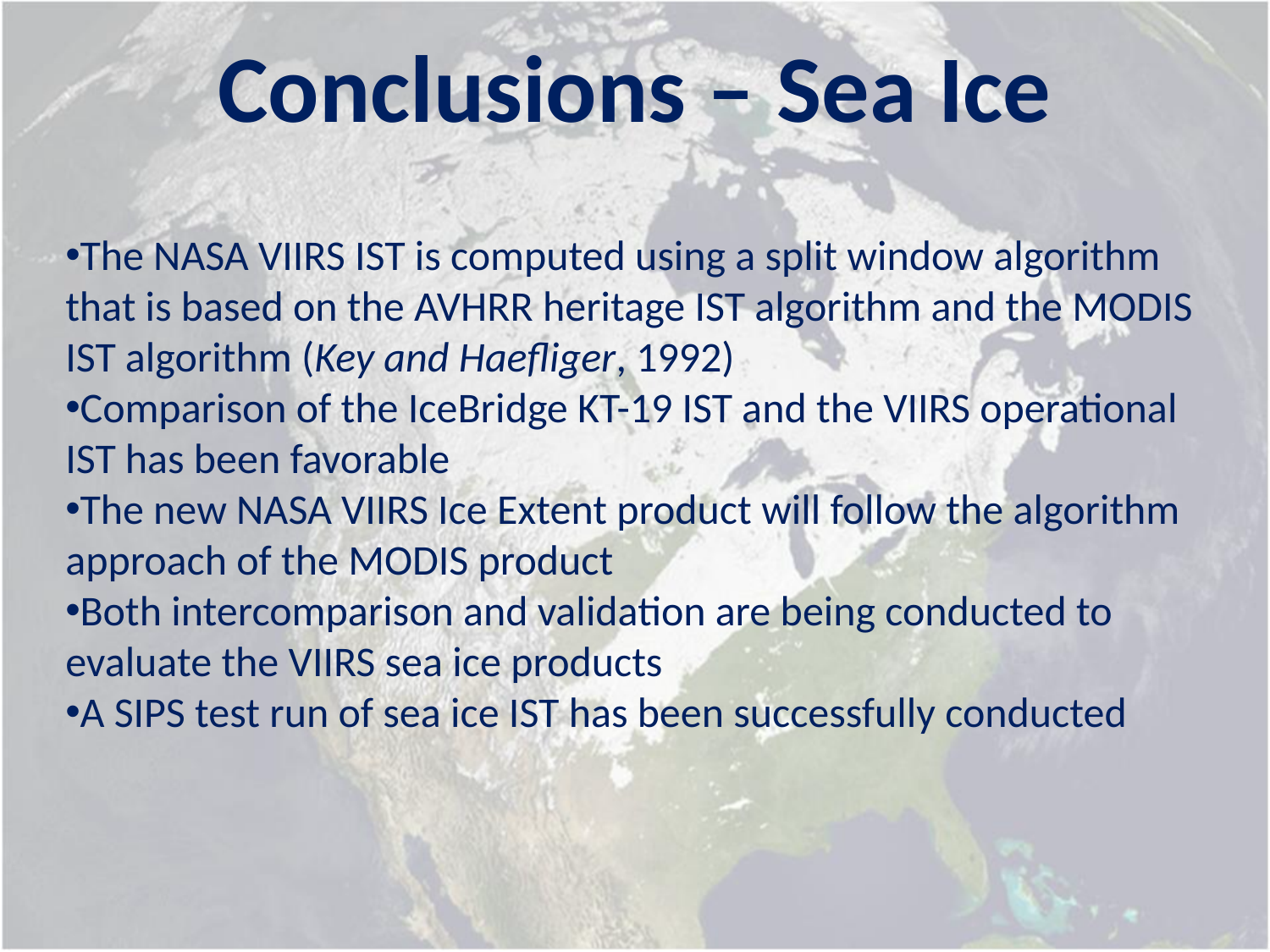

Conclusions – Sea Ice
The NASA VIIRS IST is computed using a split window algorithm that is based on the AVHRR heritage IST algorithm and the MODIS IST algorithm (Key and Haefliger, 1992)
Comparison of the IceBridge KT-19 IST and the VIIRS operational IST has been favorable
The new NASA VIIRS Ice Extent product will follow the algorithm approach of the MODIS product
Both intercomparison and validation are being conducted to evaluate the VIIRS sea ice products
A SIPS test run of sea ice IST has been successfully conducted